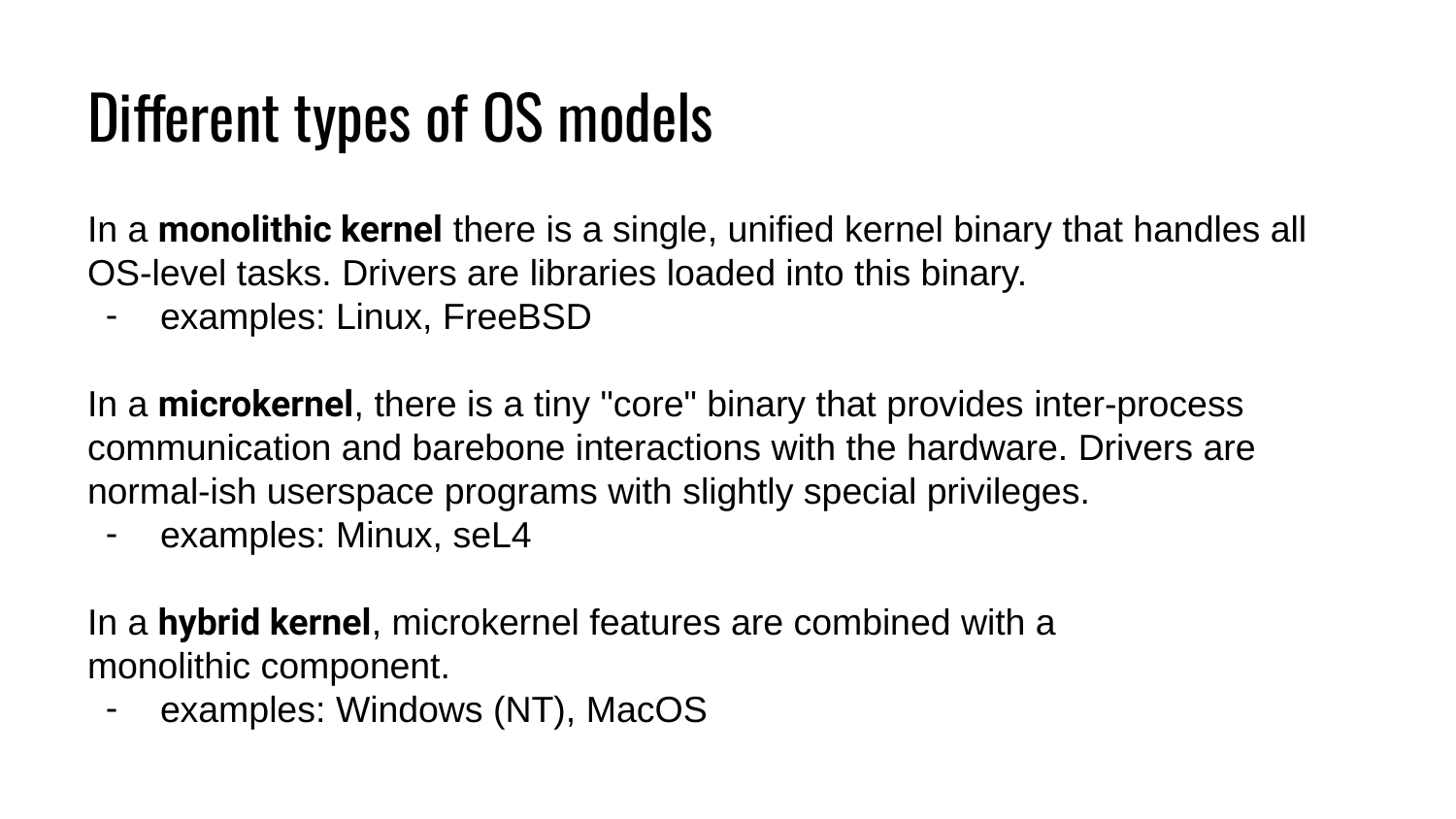

# Different types of OS models
In a monolithic kernel there is a single, unified kernel binary that handles all OS-level tasks. Drivers are libraries loaded into this binary.
examples: Linux, FreeBSD

In a microkernel, there is a tiny "core" binary that provides inter-process communication and barebone interactions with the hardware. Drivers are normal-ish userspace programs with slightly special privileges.
examples: Minux, seL4

In a hybrid kernel, microkernel features are combined with a
monolithic component.
examples: Windows (NT), MacOS